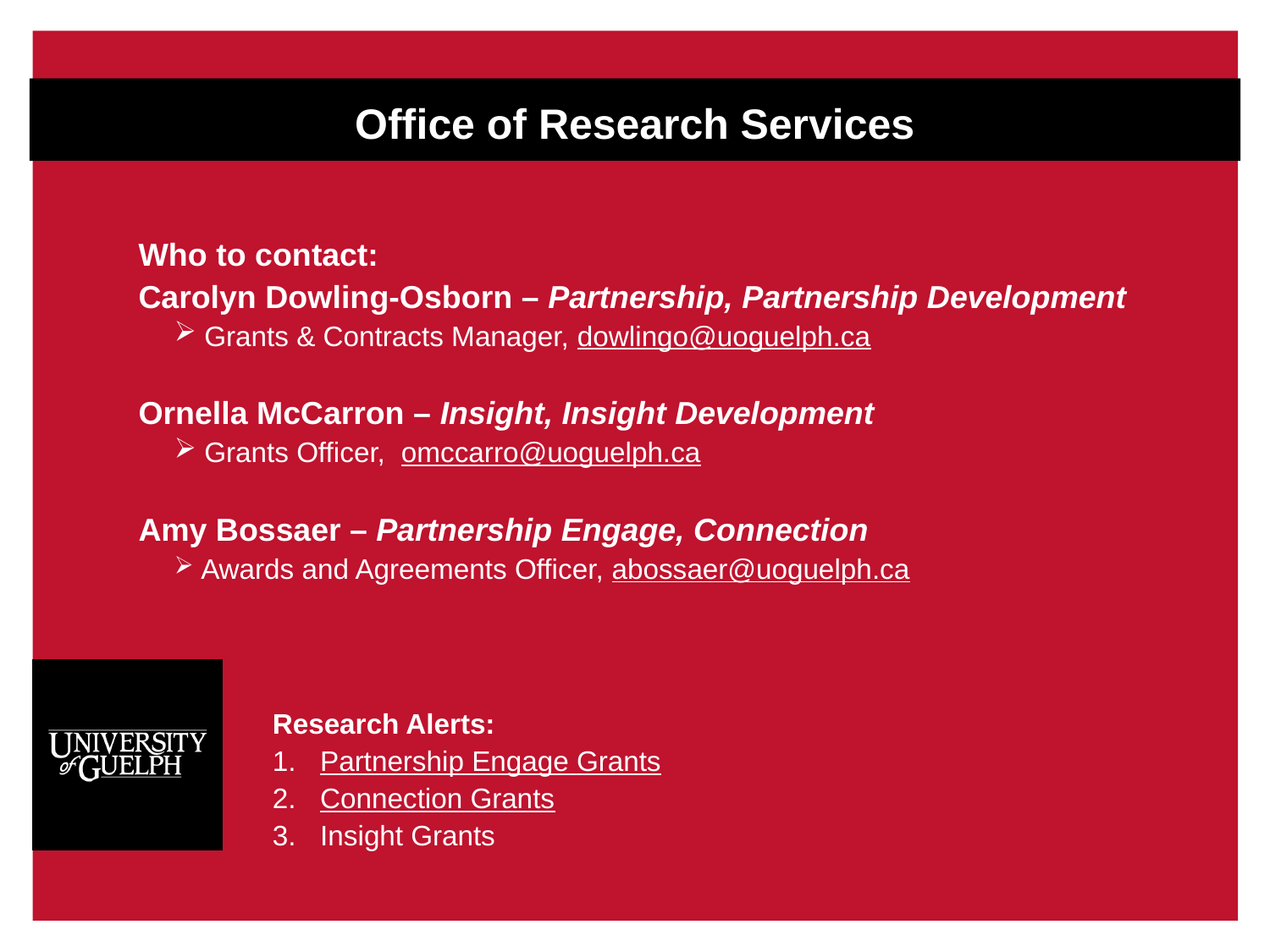

# Office of Research Services
Who to contact:
Carolyn Dowling-Osborn – Partnership, Partnership Development
 Grants & Contracts Manager, dowlingo@uoguelph.ca

Ornella McCarron – Insight, Insight Development
 Grants Officer,  omccarro@uoguelph.ca

Amy Bossaer – Partnership Engage, Connection
 Awards and Agreements Officer, abossaer@uoguelph.ca

Research Alerts:
Partnership Engage Grants
Connection Grants
Insight Grants